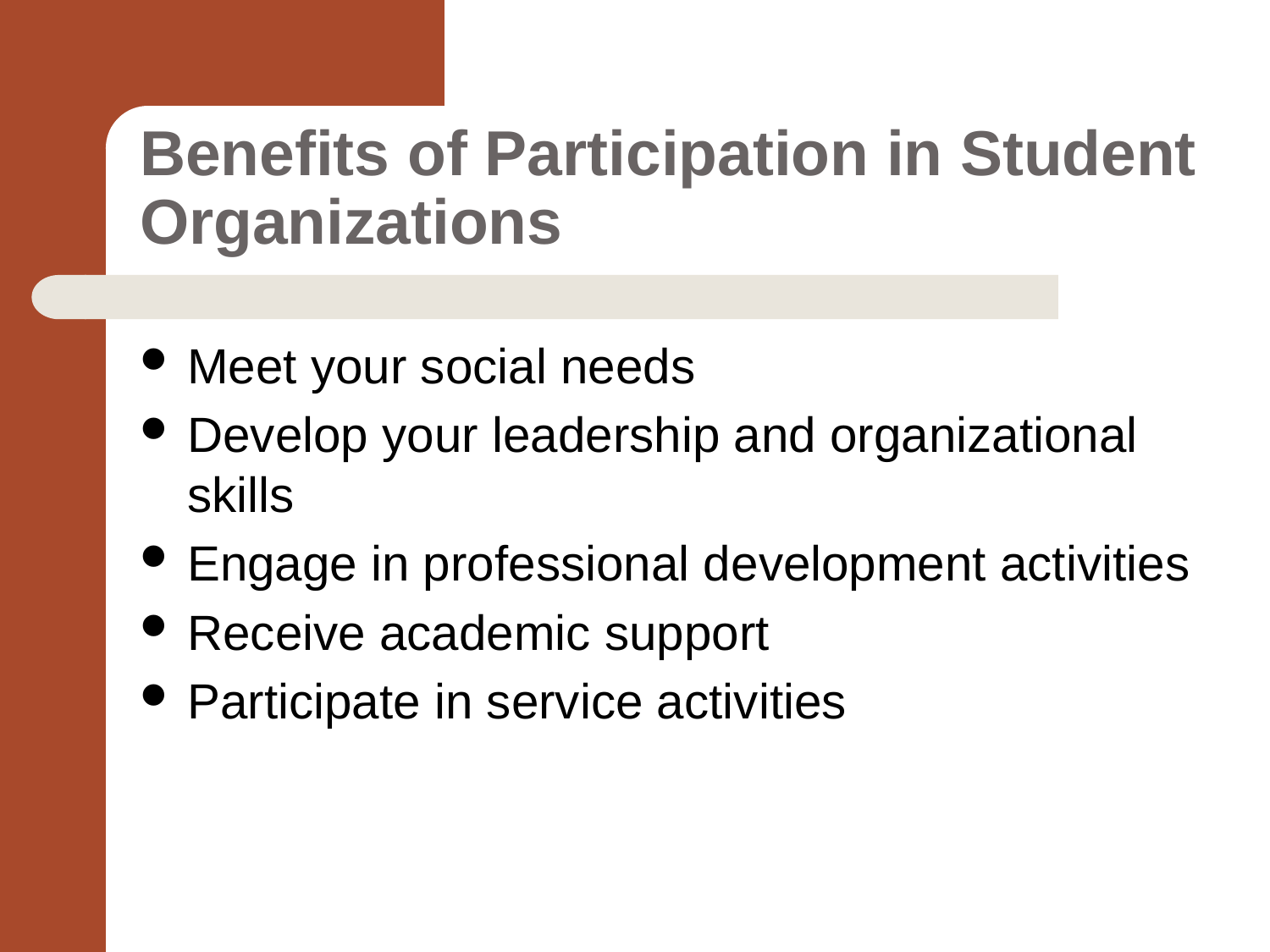

# Benefits of Participation in Student Organizations
Meet your social needs
Develop your leadership and organizational skills
Engage in professional development activities
Receive academic support
Participate in service activities